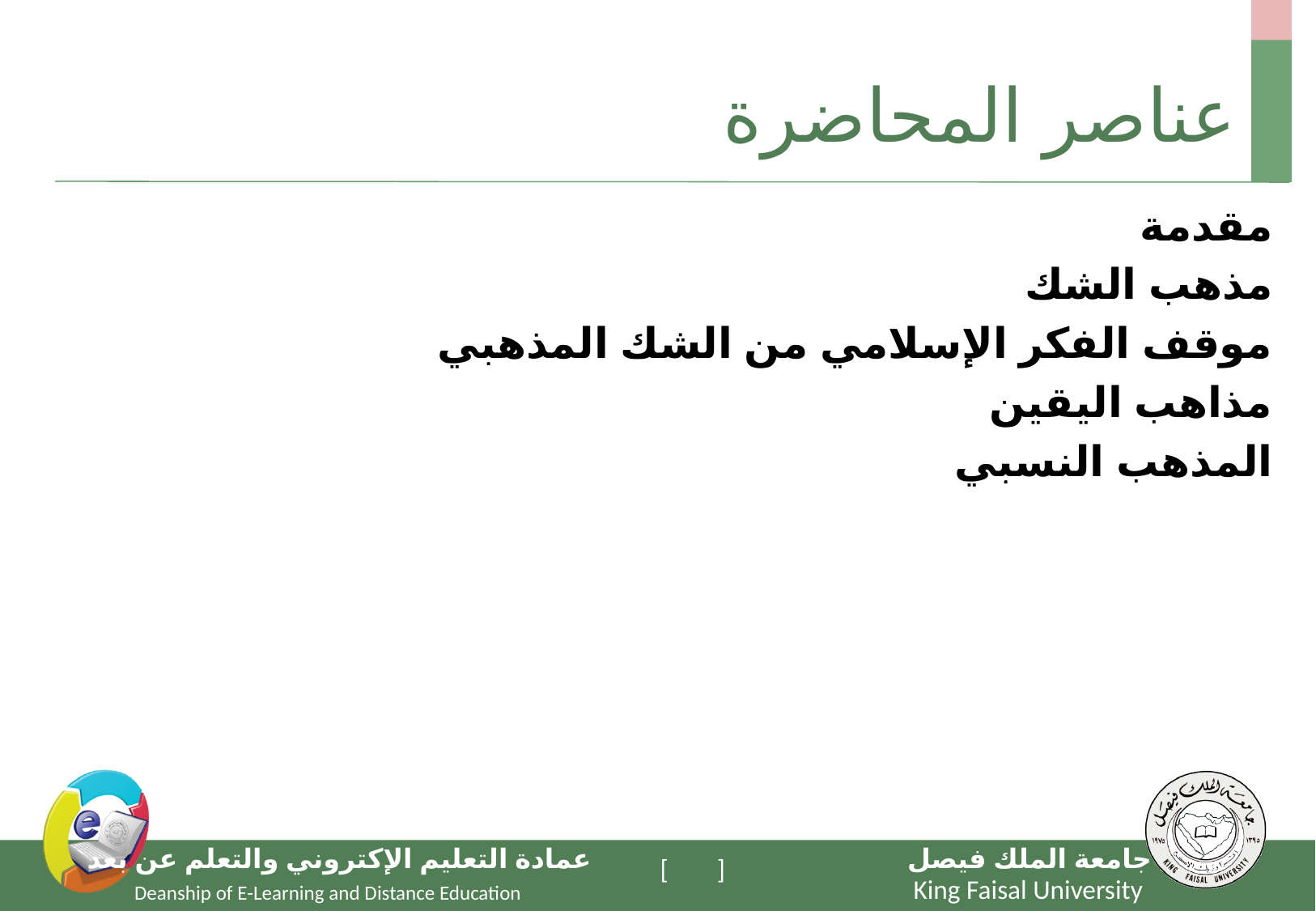

# عناصر المحاضرة
مقدمة
مذهب الشك
موقف الفكر الإسلامي من الشك المذهبي
مذاهب اليقين
المذهب النسبي